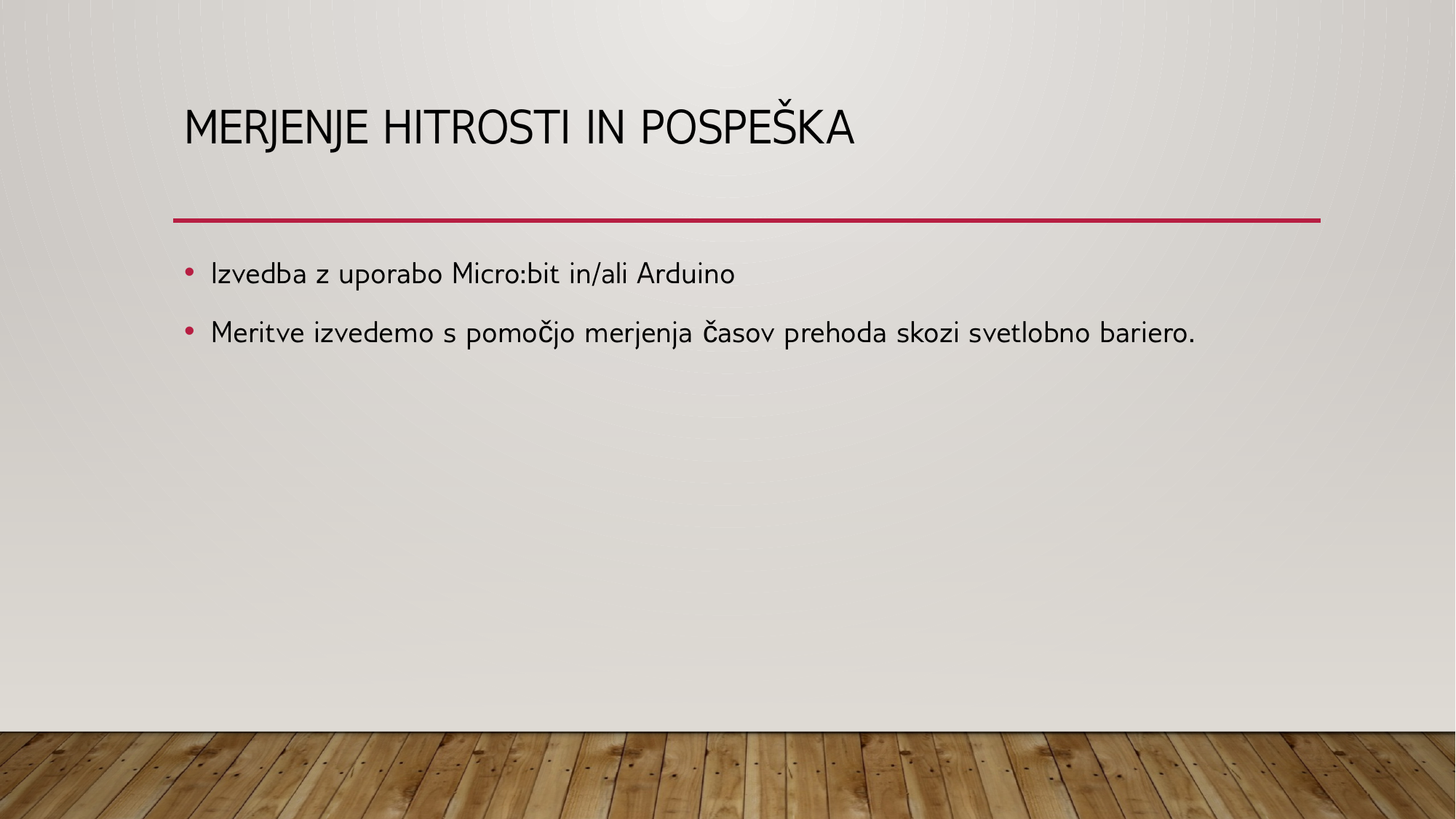

# MERJENJE HITROSTI IN POSPEŠKA
Izvedba z uporabo Micro:bit in/ali Arduino
Meritve izvedemo s pomočjo merjenja časov prehoda skozi svetlobno bariero.